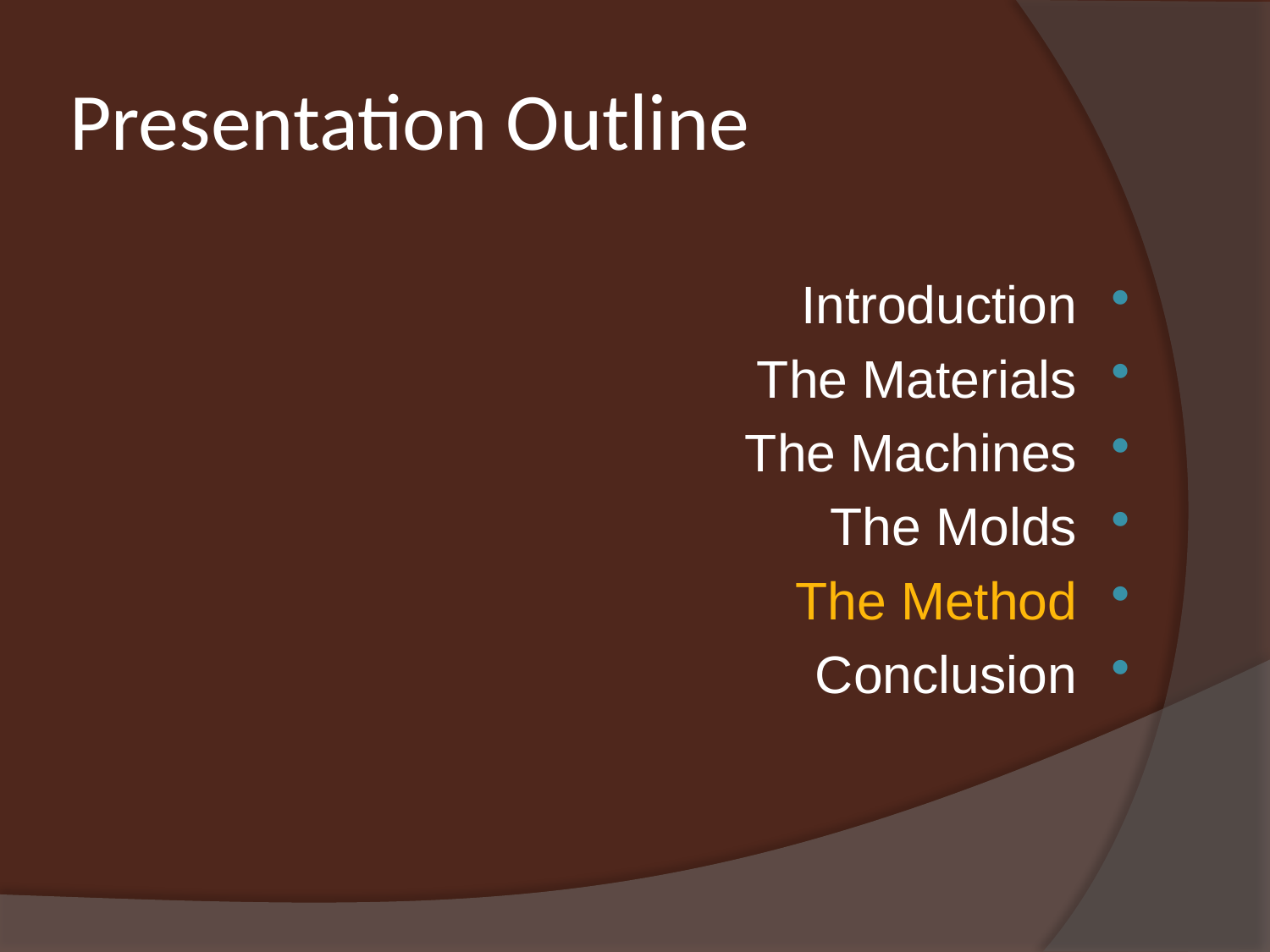

# Presentation Outline
Introduction
The Materials
The Machines
The Molds
The Method
Conclusion